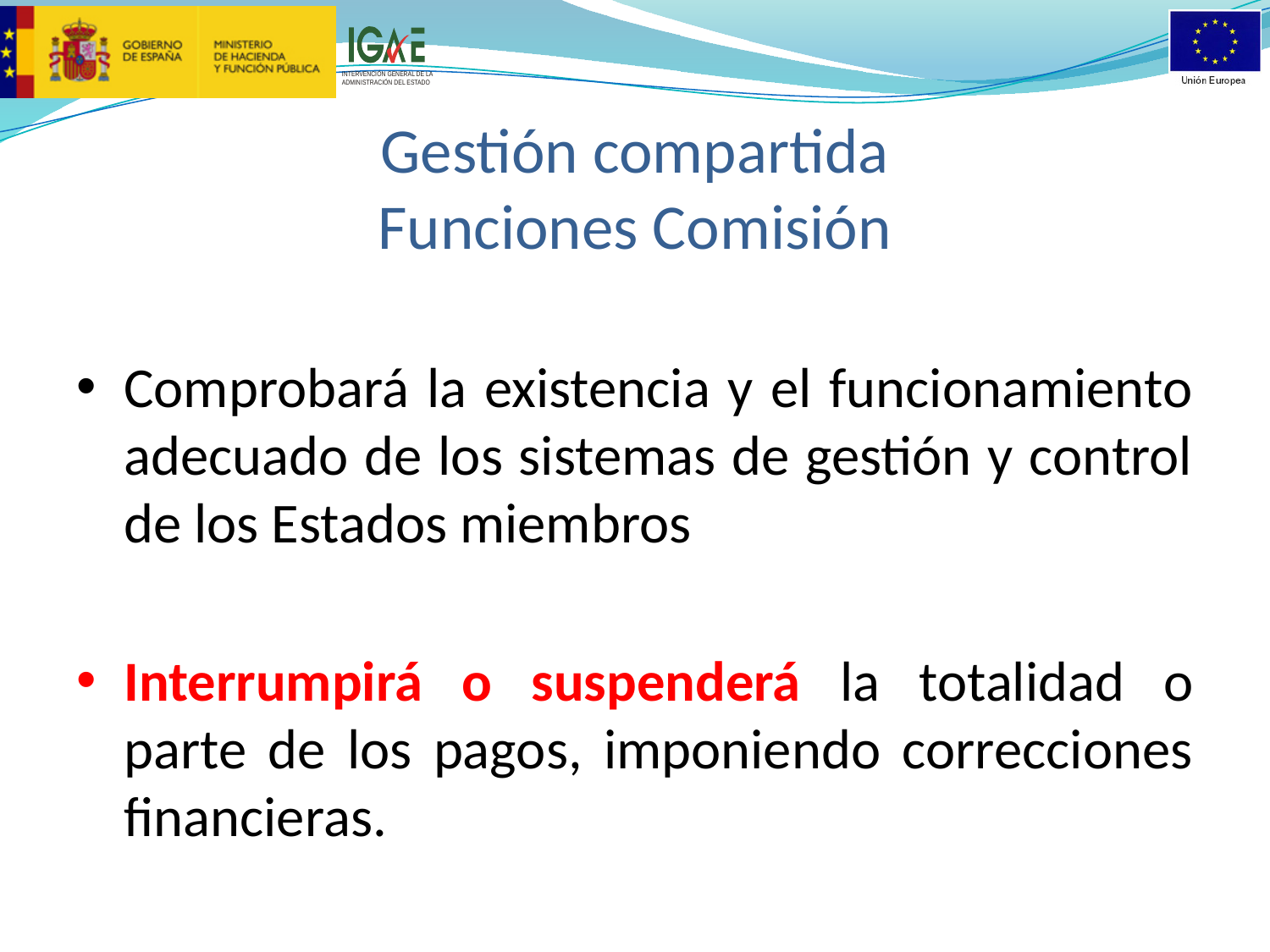

# Gestión compartida Funciones Comisión

Comprobará la existencia y el funcionamiento adecuado de los sistemas de gestión y control de los Estados miembros

Interrumpirá o suspenderá la totalidad o parte de los pagos, imponiendo correcciones financieras.